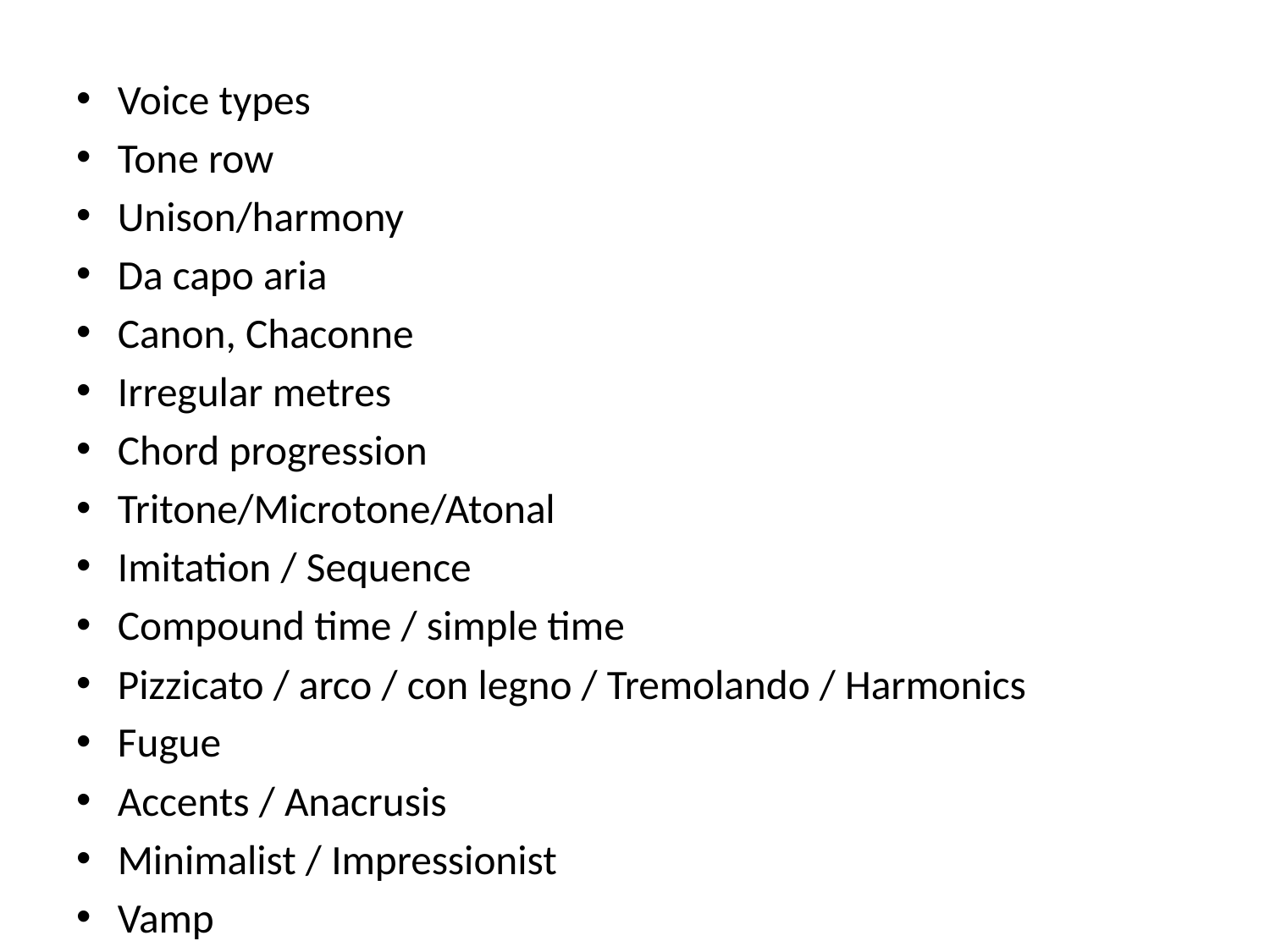

#
Voice types
Tone row
Unison/harmony
Da capo aria
Canon, Chaconne
Irregular metres
Chord progression
Tritone/Microtone/Atonal
Imitation / Sequence
Compound time / simple time
Pizzicato / arco / con legno / Tremolando / Harmonics
Fugue
Accents / Anacrusis
Minimalist / Impressionist
Vamp